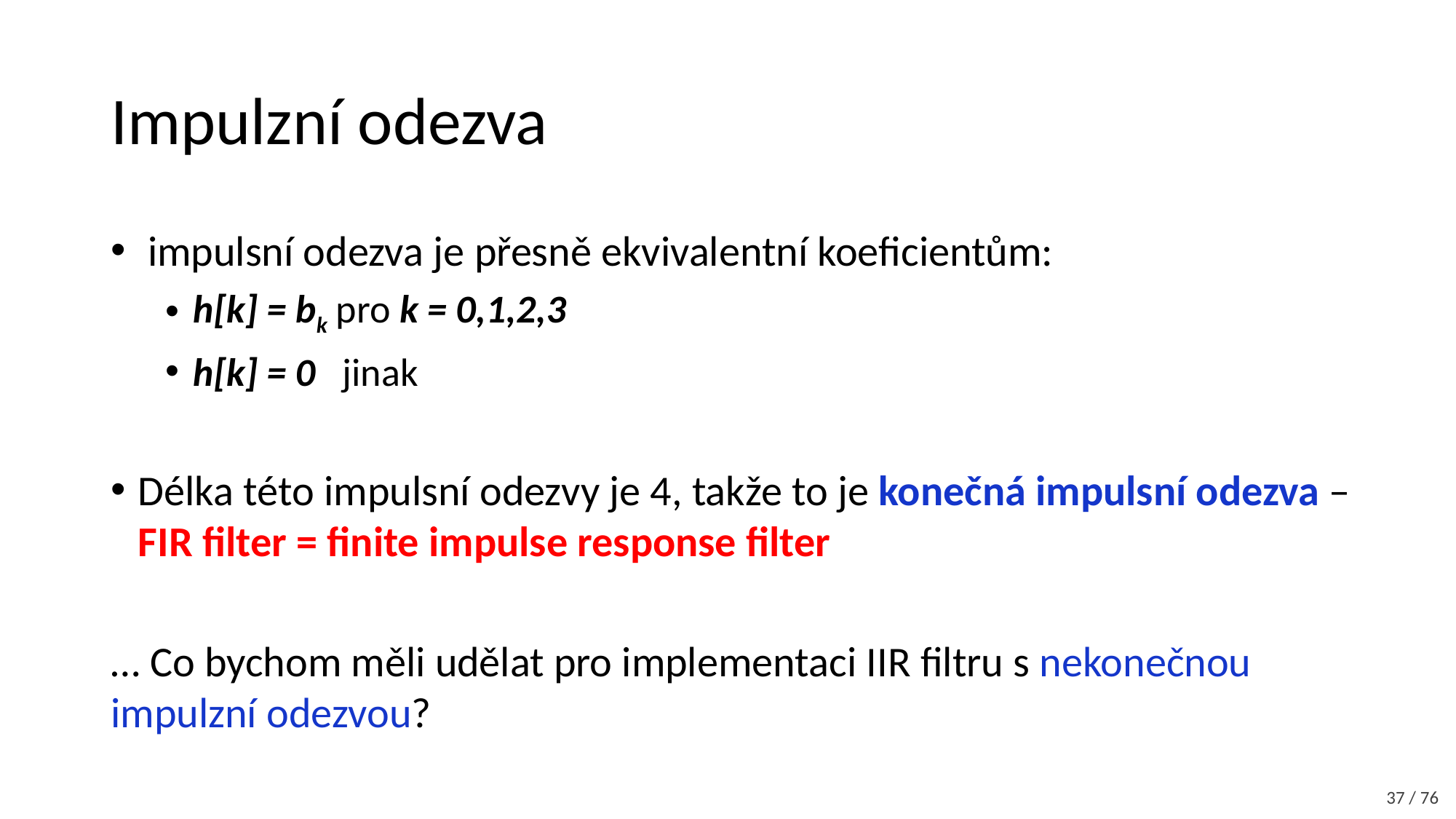

# Impulzní odezva
 impulsní odezva je přesně ekvivalentní koeficientům:
h[k] = bk pro k = 0,1,2,3
h[k] = 0   jinak

Délka této impulsní odezvy je 4, takže to je konečná impulsní odezva – FIR filter = finite impulse response filter

… Co bychom měli udělat pro implementaci IIR filtru s nekonečnou impulzní odezvou?
37 / 76